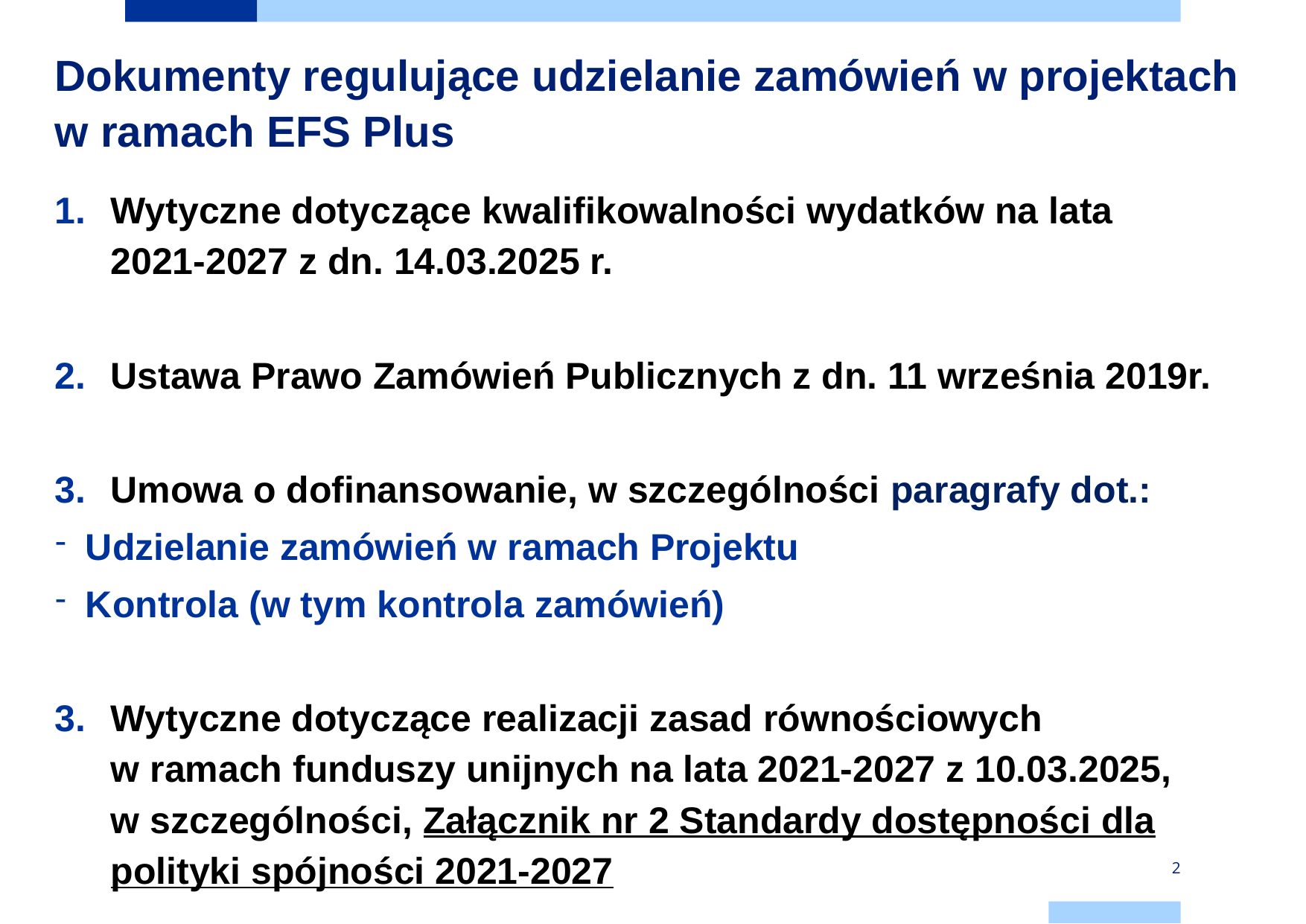

# Dokumenty regulujące udzielanie zamówień w projektach w ramach EFS Plus
Wytyczne dotyczące kwalifikowalności wydatków na lata 2021-2027 z dn. 14.03.2025 r.

Ustawa Prawo Zamówień Publicznych z dn. 11 września 2019r.

Umowa o dofinansowanie, w szczególności paragrafy dot.:
Udzielanie zamówień w ramach Projektu
Kontrola (w tym kontrola zamówień)

Wytyczne dotyczące realizacji zasad równościowych                w ramach funduszy unijnych na lata 2021-2027 z 10.03.2025,  w szczególności, Załącznik nr 2 Standardy dostępności dla polityki spójności 2021-2027

2